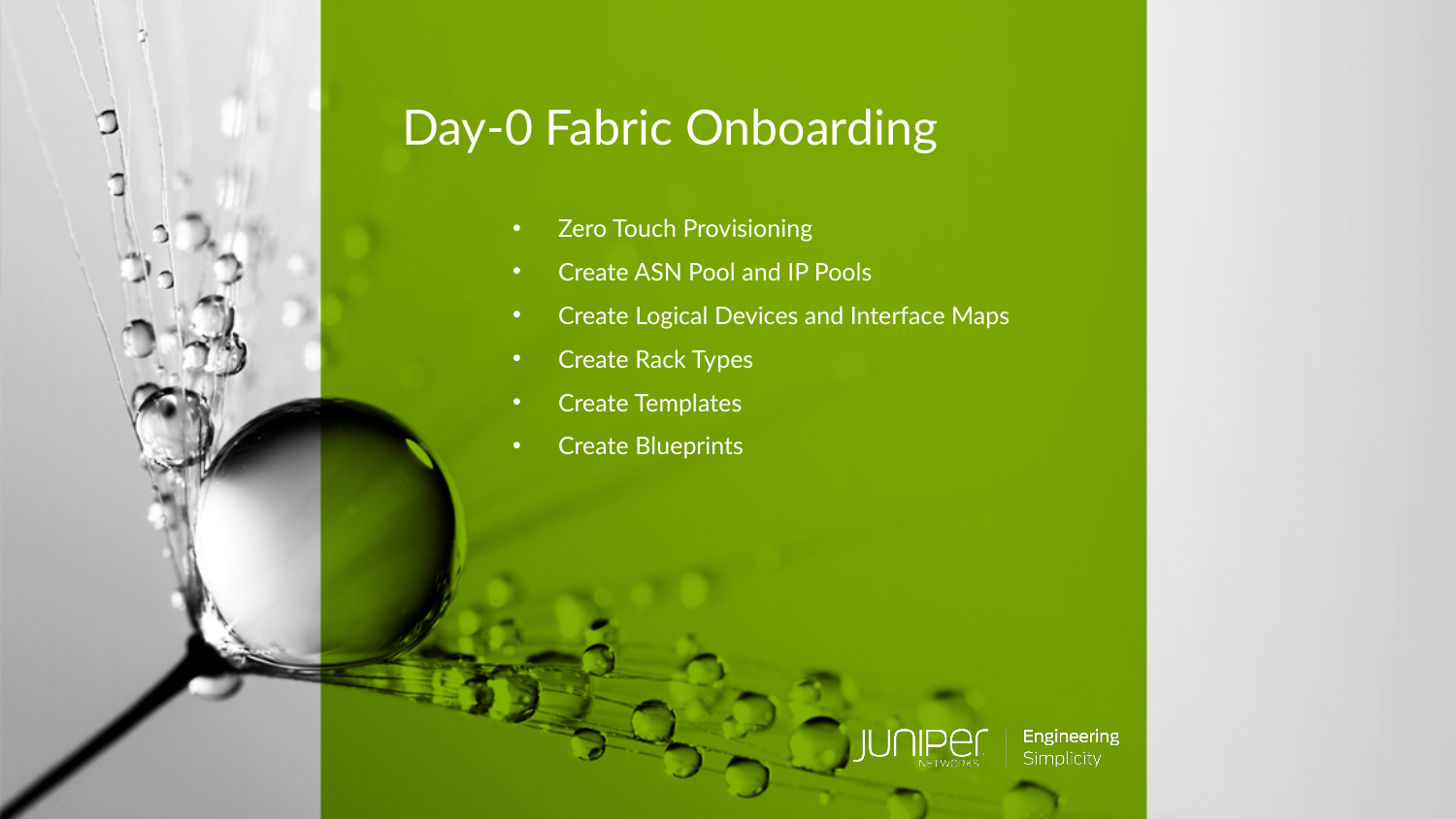

# Day-0 Fabric Onboarding
Zero Touch Provisioning
Create ASN Pool and IP Pools
Create Logical Devices and Interface Maps
Create Rack Types
Create Templates
Create Blueprints